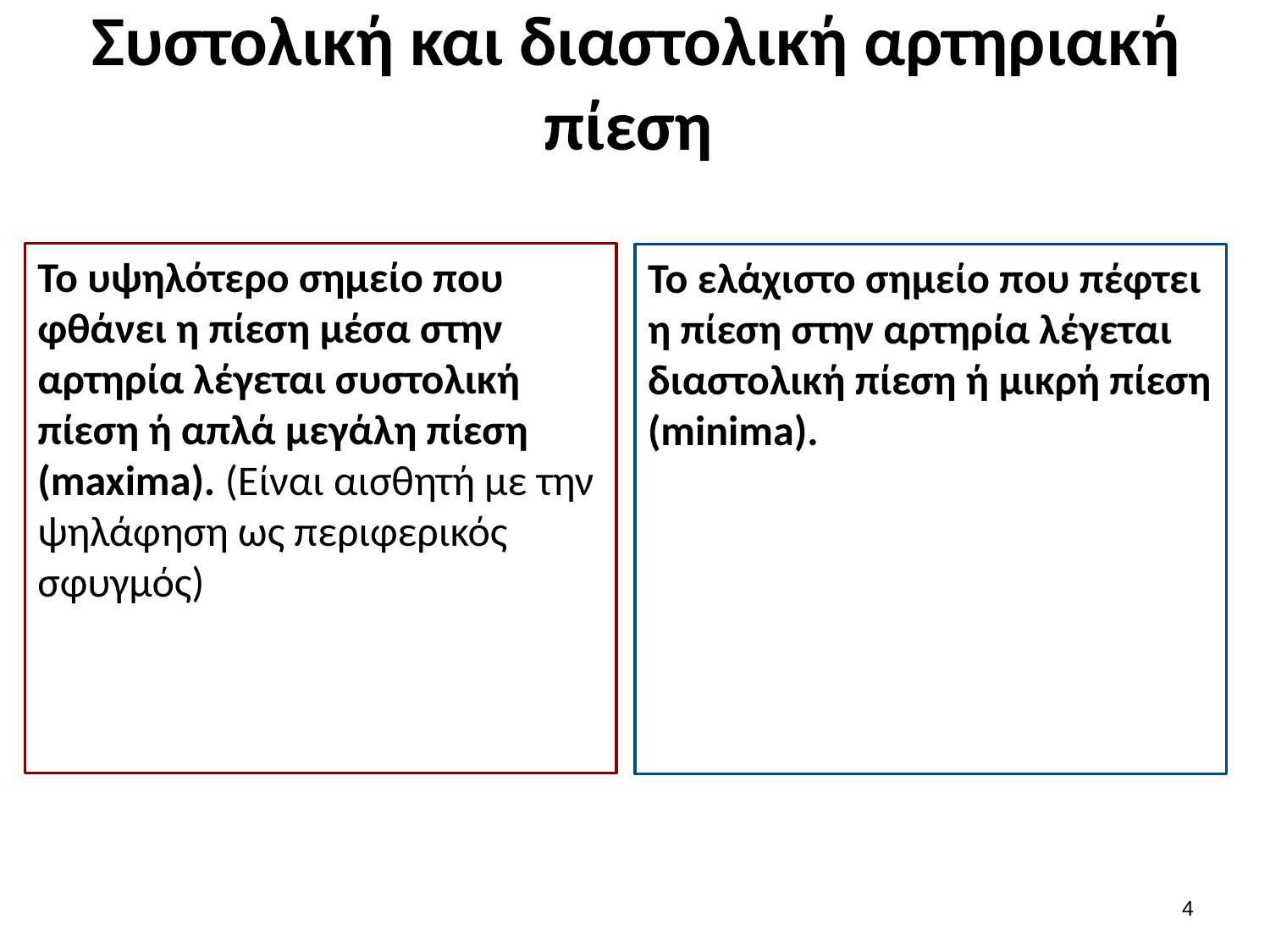

# Συστολική και διαστολική αρτηριακή πίεση
Το υψηλότερο σημείο που φθάνει η πίεση μέσα στην αρτηρία λέγεται συστολική πίεση ή απλά μεγάλη πίεση (maxima). (Είναι αισθητή με την  ψηλάφηση ως περιφερικός σφυγμός)

Το ελάχιστο σημείο που πέφτει η πίεση στην αρτηρία λέγεται διαστολική πίεση ή μικρή πίεση (minima).

4